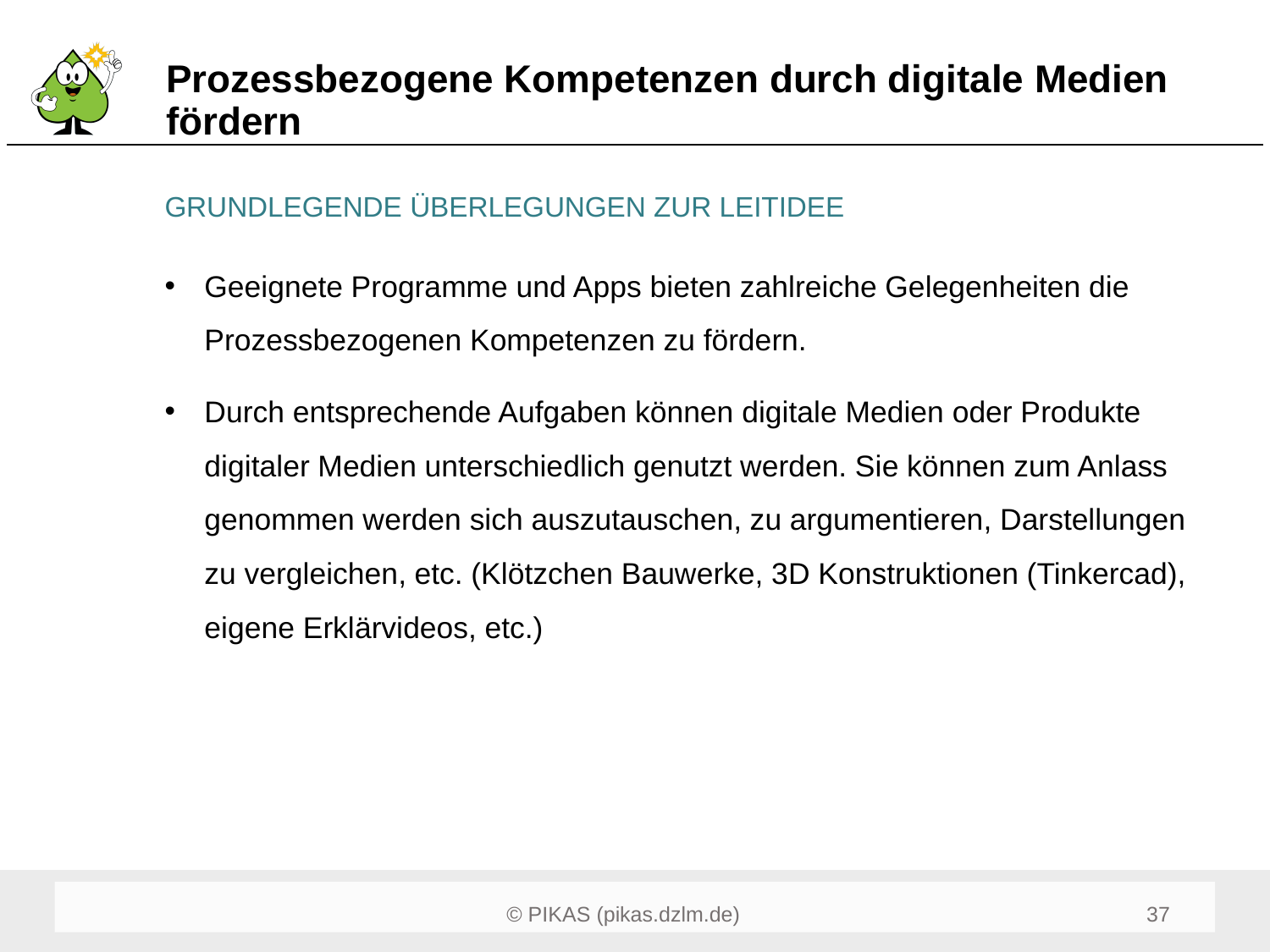

# Prozessbezogene Kompetenzen durch digitale Medien fördern
GRUNDLEGENDE ÜBERLEGUNGEN ZUR LEITIDEE
Geeignete Programme und Apps bieten zahlreiche Gelegenheiten die Prozessbezogenen Kompetenzen zu fördern.
Durch entsprechende Aufgaben können digitale Medien oder Produkte digitaler Medien unterschiedlich genutzt werden. Sie können zum Anlass genommen werden sich auszutauschen, zu argumentieren, Darstellungen zu vergleichen, etc. (Klötzchen Bauwerke, 3D Konstruktionen (Tinkercad), eigene Erklärvideos, etc.)
37